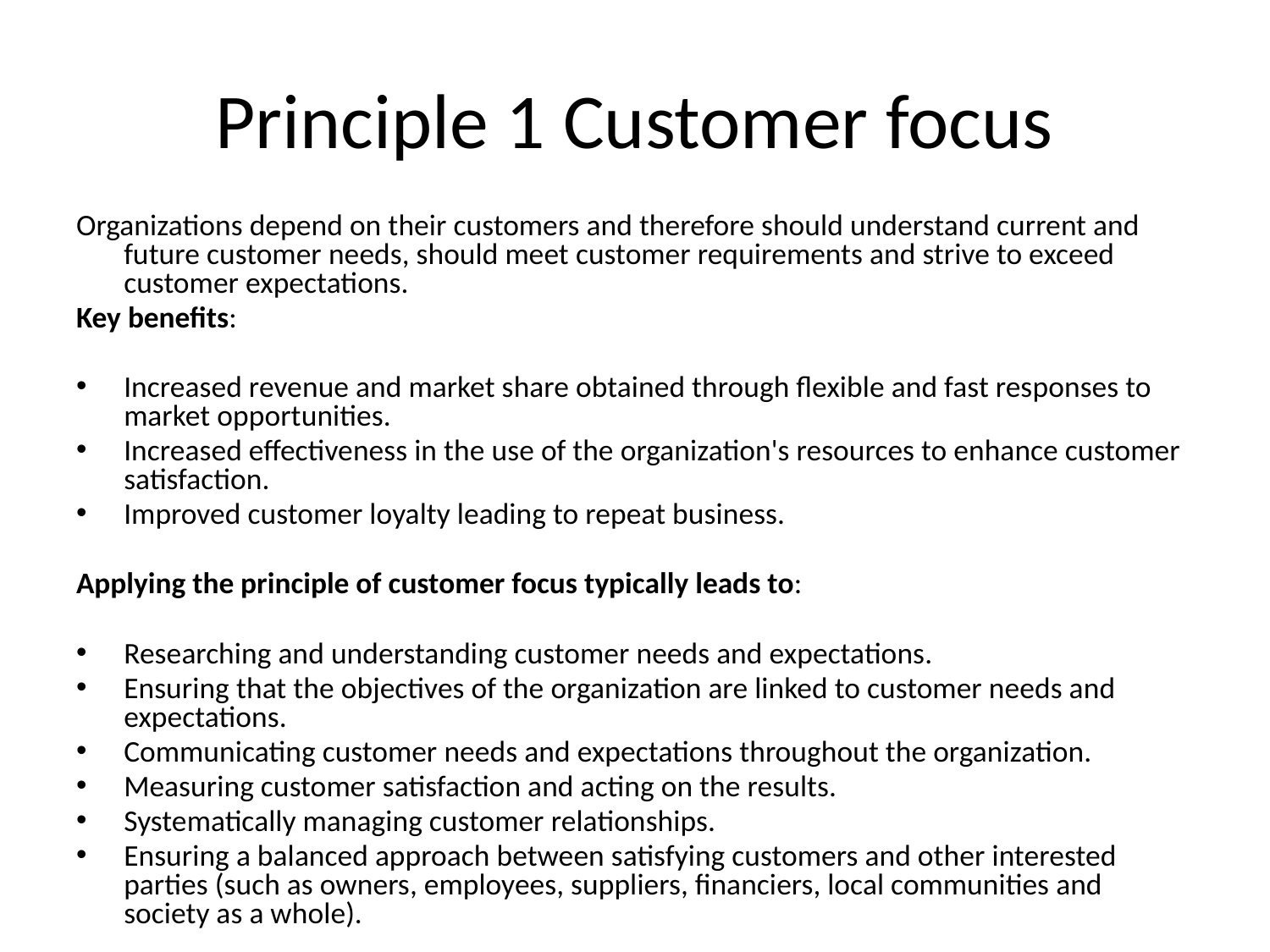

# Principle 1 Customer focus
Organizations depend on their customers and therefore should understand current and future customer needs, should meet customer requirements and strive to exceed customer expectations.
Key benefits:

Increased revenue and market share obtained through flexible and fast responses to market opportunities.
Increased effectiveness in the use of the organization's resources to enhance customer satisfaction.
Improved customer loyalty leading to repeat business.

Applying the principle of customer focus typically leads to:

Researching and understanding customer needs and expectations.
Ensuring that the objectives of the organization are linked to customer needs and expectations.
Communicating customer needs and expectations throughout the organization.
Measuring customer satisfaction and acting on the results.
Systematically managing customer relationships.
Ensuring a balanced approach between satisfying customers and other interested parties (such as owners, employees, suppliers, financiers, local communities and society as a whole).